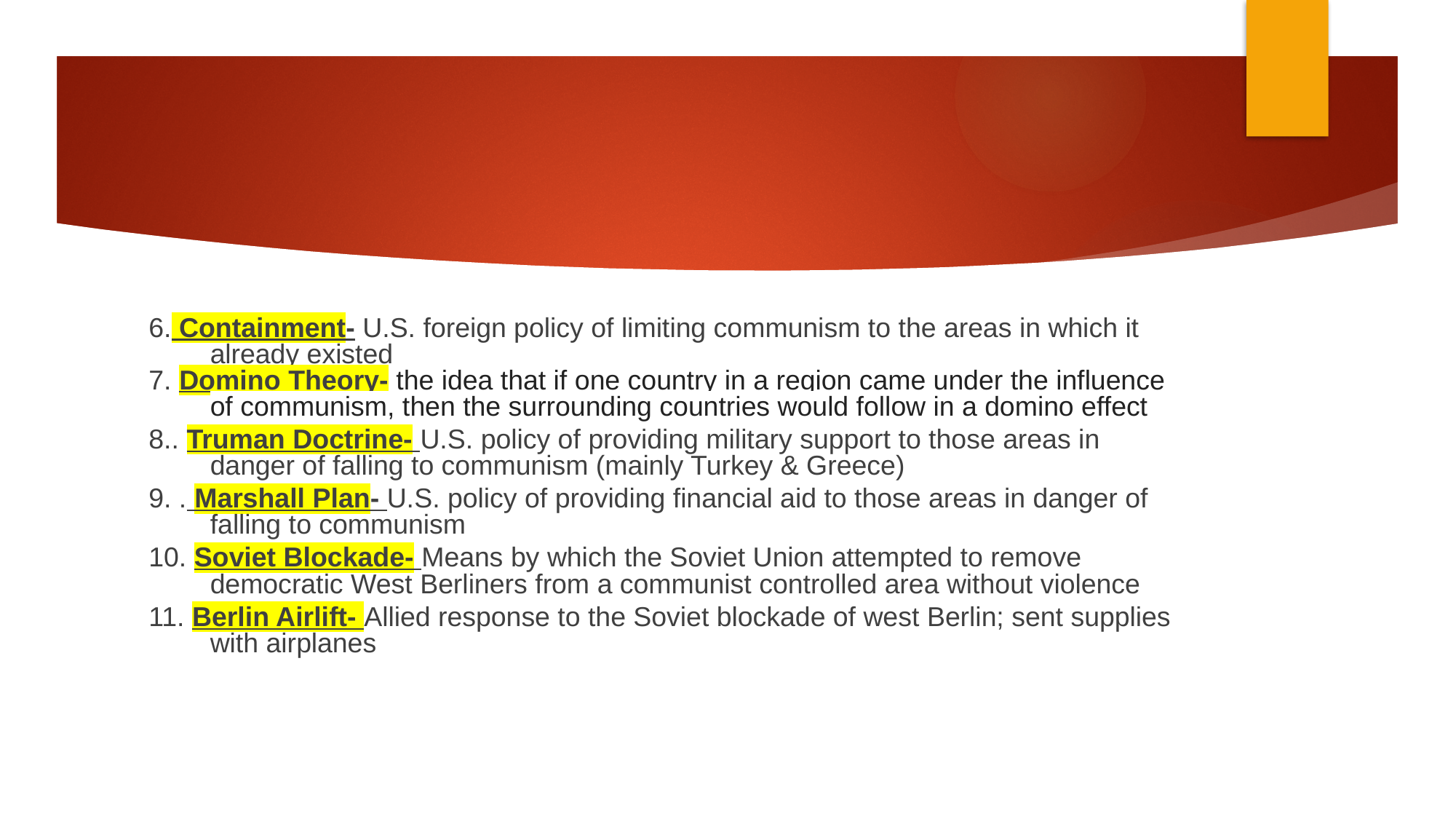

#
6. Containment- U.S. foreign policy of limiting communism to the areas in which it already existed
7. Domino Theory- the idea that if one country in a region came under the influence of communism, then the surrounding countries would follow in a domino effect
8.. Truman Doctrine- U.S. policy of providing military support to those areas in danger of falling to communism (mainly Turkey & Greece)
9. . Marshall Plan- U.S. policy of providing financial aid to those areas in danger of falling to communism
10. Soviet Blockade- Means by which the Soviet Union attempted to remove democratic West Berliners from a communist controlled area without violence
11. Berlin Airlift- Allied response to the Soviet blockade of west Berlin; sent supplies with airplanes